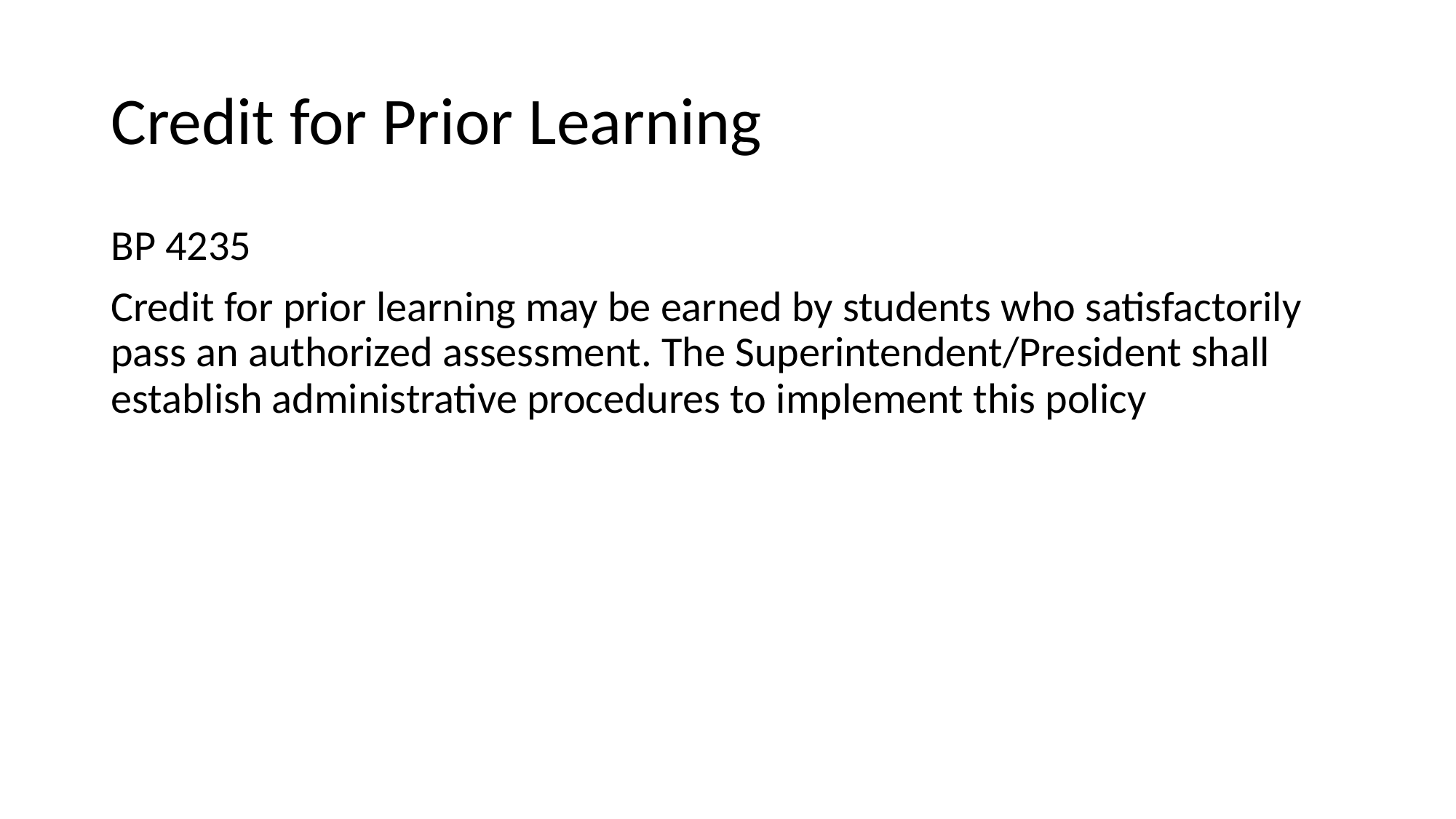

# Credit for Prior Learning
BP 4235
Credit for prior learning may be earned by students who satisfactorily pass an authorized assessment. The Superintendent/President shall establish administrative procedures to implement this policy